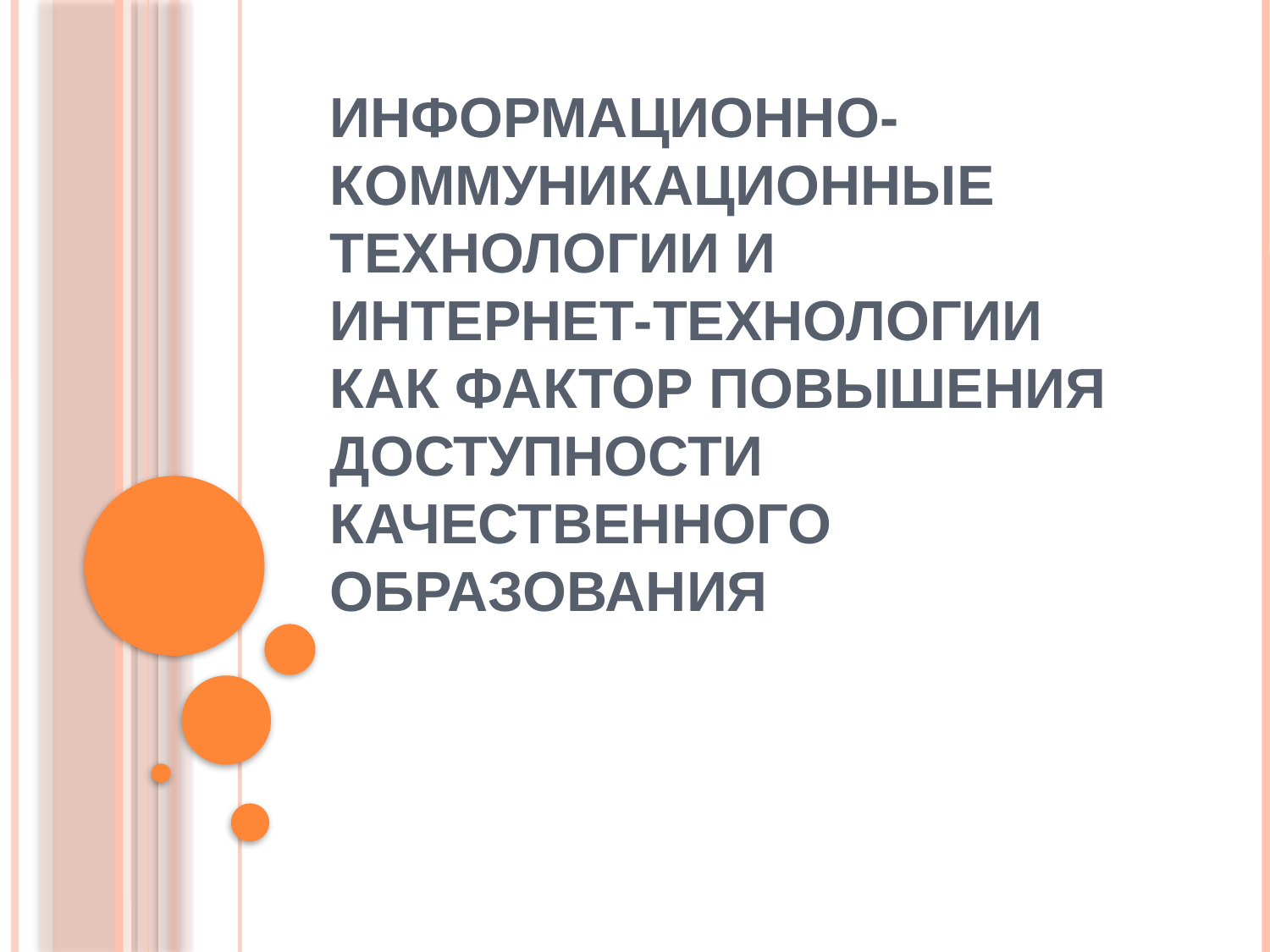

# Информационно-коммуникационные технологии и Интернет-технологии как фактор повышения доступности качественного образования